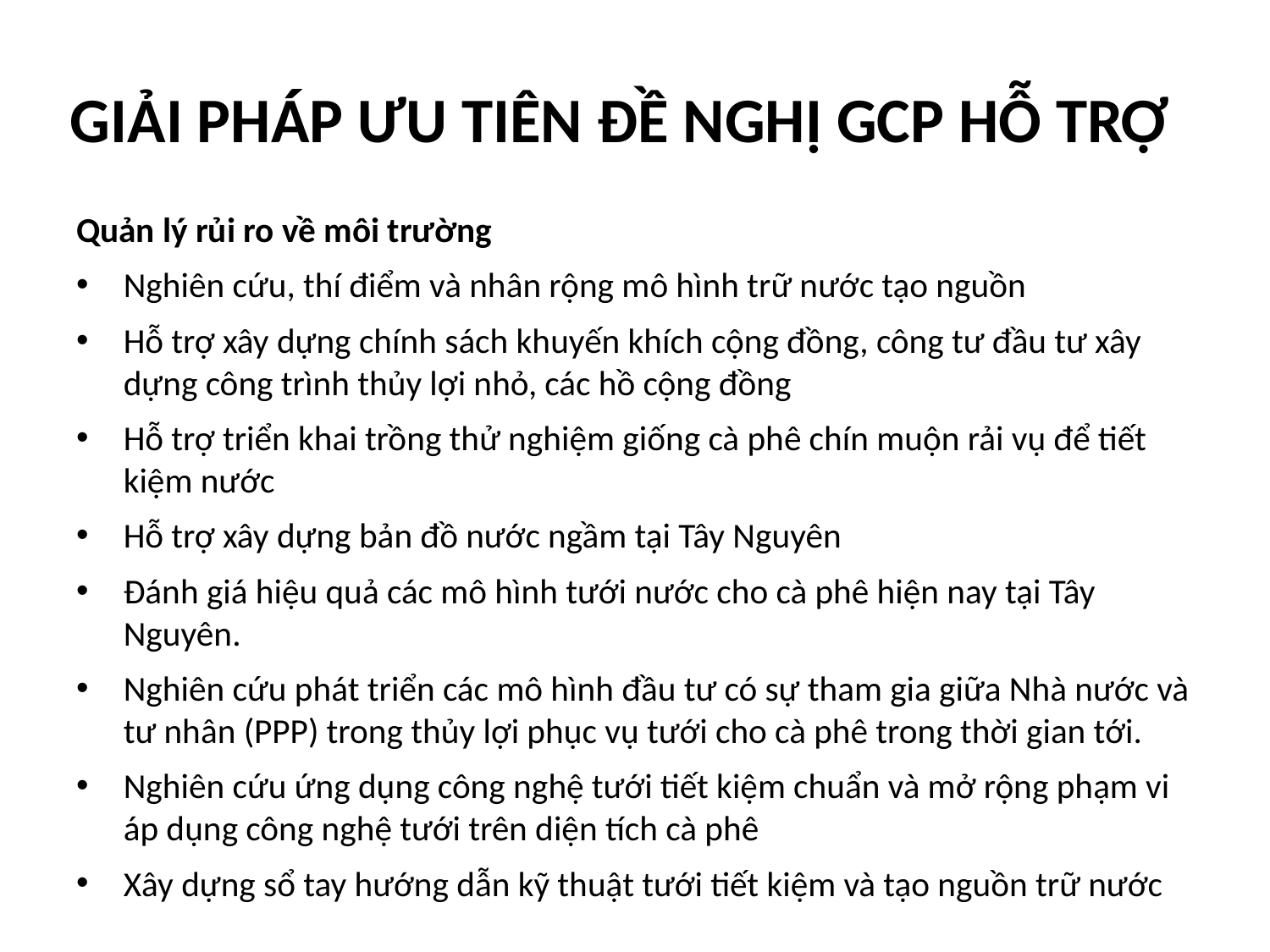

# GIẢI PHÁP ƯU TIÊN ĐỀ NGHỊ GCP HỖ TRỢ
Quản lý rủi ro về môi trường
Nghiên cứu, thí điểm và nhân rộng mô hình trữ nước tạo nguồn
Hỗ trợ xây dựng chính sách khuyến khích cộng đồng, công tư đầu tư xây dựng công trình thủy lợi nhỏ, các hồ cộng đồng
Hỗ trợ triển khai trồng thử nghiệm giống cà phê chín muộn rải vụ để tiết kiệm nước
Hỗ trợ xây dựng bản đồ nước ngầm tại Tây Nguyên
Đánh giá hiệu quả các mô hình tưới nước cho cà phê hiện nay tại Tây Nguyên.
Nghiên cứu phát triển các mô hình đầu tư có sự tham gia giữa Nhà nước và tư nhân (PPP) trong thủy lợi phục vụ tưới cho cà phê trong thời gian tới.
Nghiên cứu ứng dụng công nghệ tưới tiết kiệm chuẩn và mở rộng phạm vi áp dụng công nghệ tưới trên diện tích cà phê
Xây dựng sổ tay hướng dẫn kỹ thuật tưới tiết kiệm và tạo nguồn trữ nước